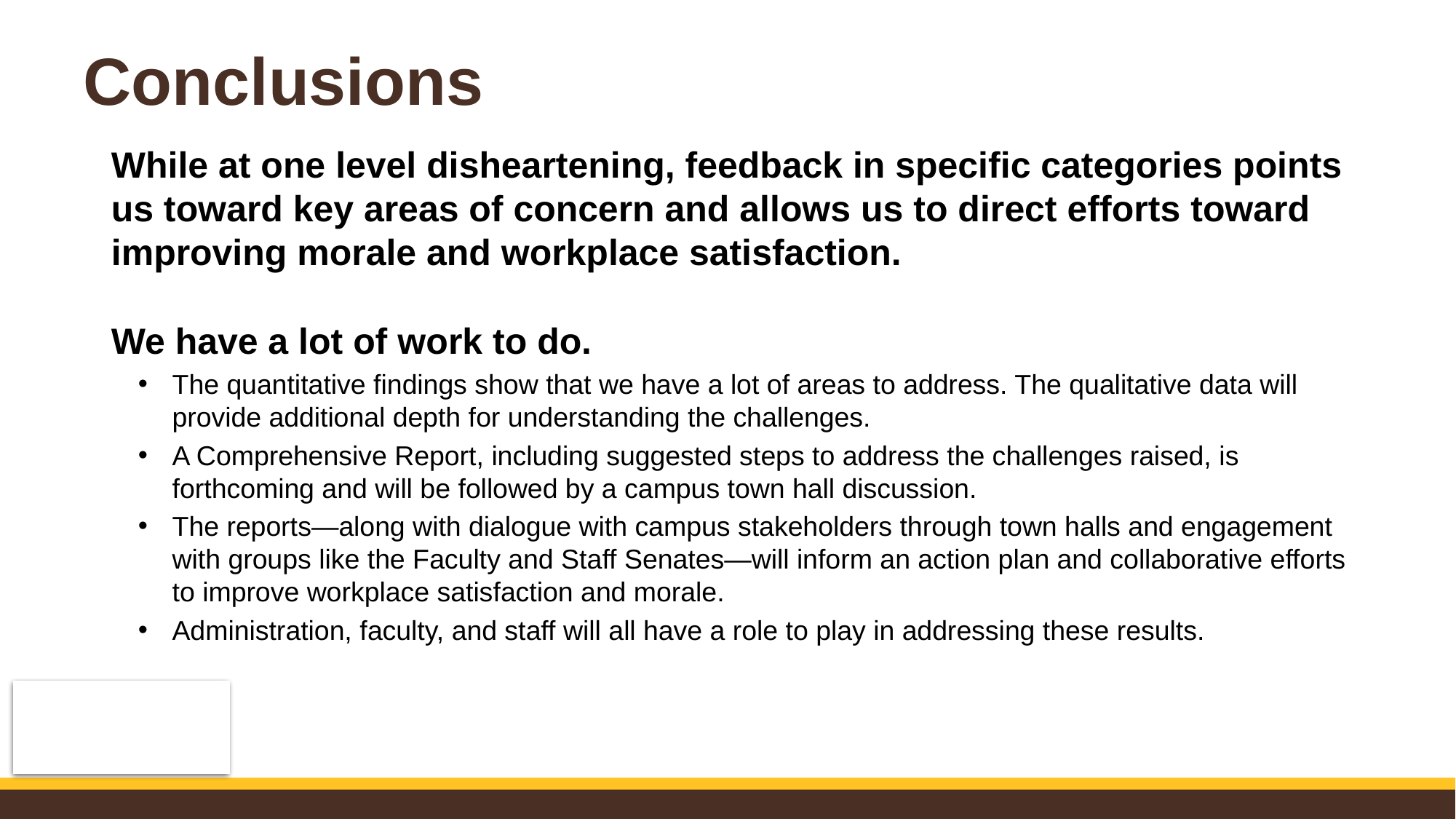

# Conclusions
While at one level disheartening, feedback in specific categories points us toward key areas of concern and allows us to direct efforts toward improving morale and workplace satisfaction.

We have a lot of work to do.
The quantitative findings show that we have a lot of areas to address. The qualitative data will provide additional depth for understanding the challenges.
A Comprehensive Report, including suggested steps to address the challenges raised, is forthcoming and will be followed by a campus town hall discussion.
The reports—along with dialogue with campus stakeholders through town halls and engagement with groups like the Faculty and Staff Senates—will inform an action plan and collaborative efforts to improve workplace satisfaction and morale.
Administration, faculty, and staff will all have a role to play in addressing these results.